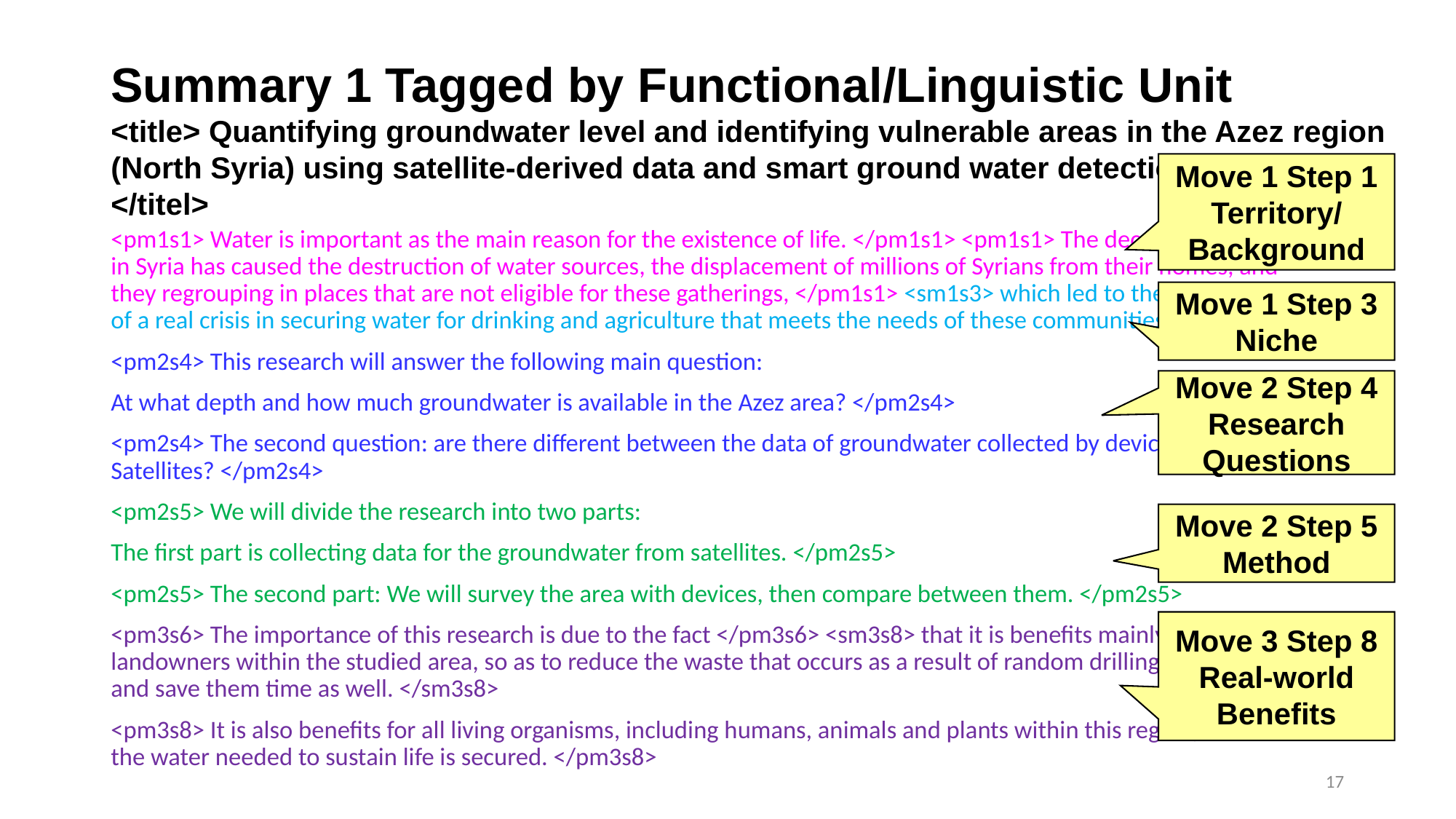

# Summary 1 Tagged by Functional/Linguistic Unit <title> Quantifying groundwater level and identifying vulnerable areas in the Azez region (North Syria) using satellite-derived data and smart ground water detection devices </titel>
Move 1 Step 1 Territory/ Background
<pm1s1> Water is important as the main reason for the existence of life. </pm1s1> <pm1s1> The decade-long war in Syria has caused the destruction of water sources, the displacement of millions of Syrians from their homes, and they regrouping in places that are not eligible for these gatherings, </pm1s1> <sm1s3> which led to the emergence of a real crisis in securing water for drinking and agriculture that meets the needs of these communities. </sm1s3>
<pm2s4> This research will answer the following main question:
At what depth and how much groundwater is available in the Azez area? </pm2s4>
<pm2s4> The second question: are there different between the data of groundwater collected by devices and Satellites? </pm2s4>
<pm2s5> We will divide the research into two parts:
The first part is collecting data for the groundwater from satellites. </pm2s5>
<pm2s5> The second part: We will survey the area with devices, then compare between them. </pm2s5>
<pm3s6> The importance of this research is due to the fact </pm3s6> <sm3s8> that it is benefits mainly to the landowners within the studied area, so as to reduce the waste that occurs as a result of random drilling of wells, and save them time as well. </sm3s8>
<pm3s8> It is also benefits for all living organisms, including humans, animals and plants within this region, when the water needed to sustain life is secured. </pm3s8>

Move 1 Step 3
Niche
Move 2 Step 4
Research Questions
Move 2 Step 5
Method
Move 3 Step 8
Real-world Benefits
17